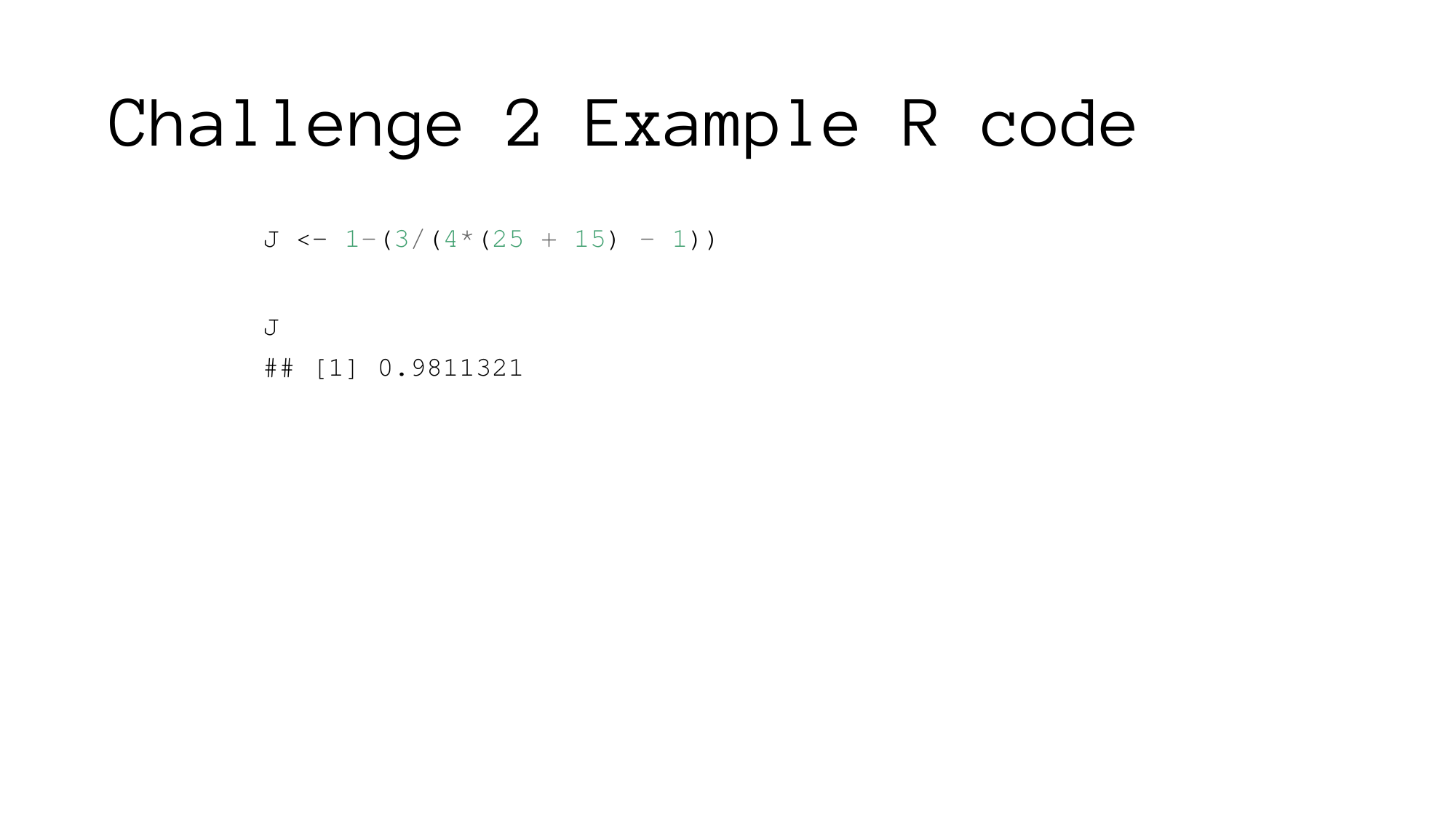

# Challenge 2 Example R code
J <- 1-(3/(4*(25 + 15) - 1))
J
## [1] 0.9811321